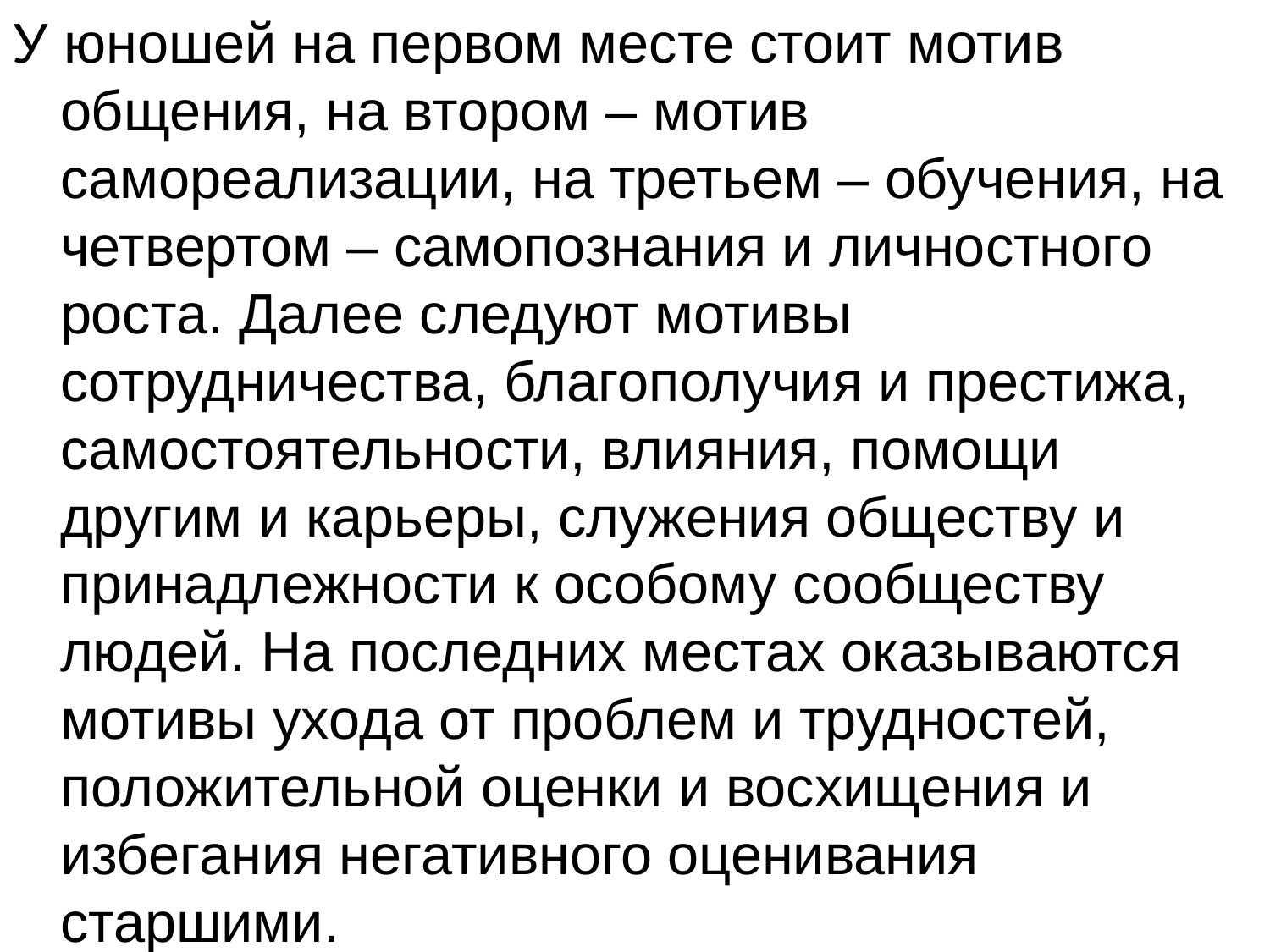

У юношей на первом месте стоит мотив общения, на втором – мотив самореализации, на третьем – обучения, на четвертом – самопознания и личностного роста. Далее следуют мотивы сотрудничества, благополучия и престижа, самостоятельности, влияния, помощи другим и карьеры, служения обществу и принадлежности к особому сообществу людей. На последних местах оказываются мотивы ухода от проблем и трудностей, положительной оценки и восхищения и избегания негативного оценивания старшими.